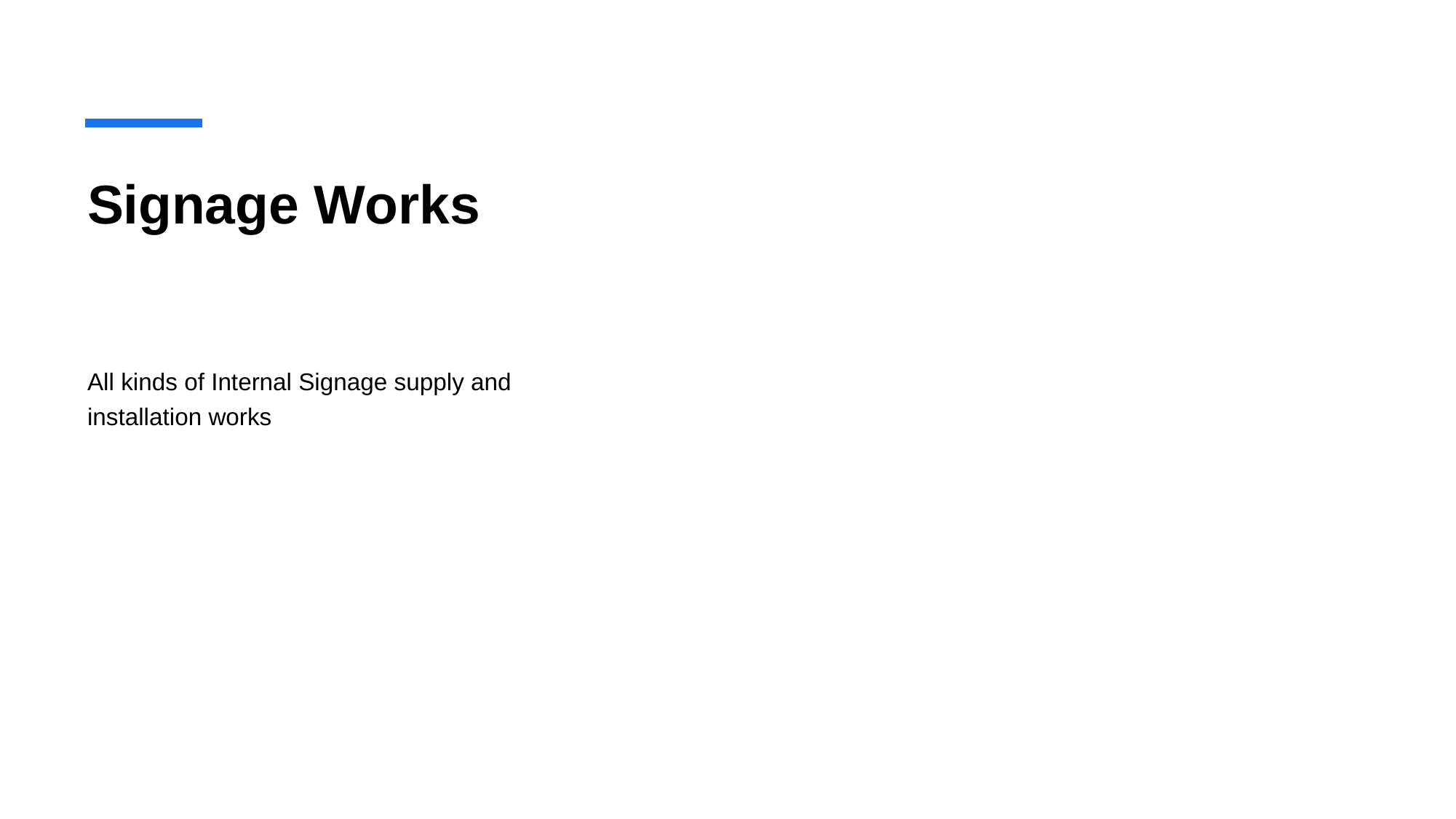

# Signage Works
All kinds of Internal Signage supply and installation works